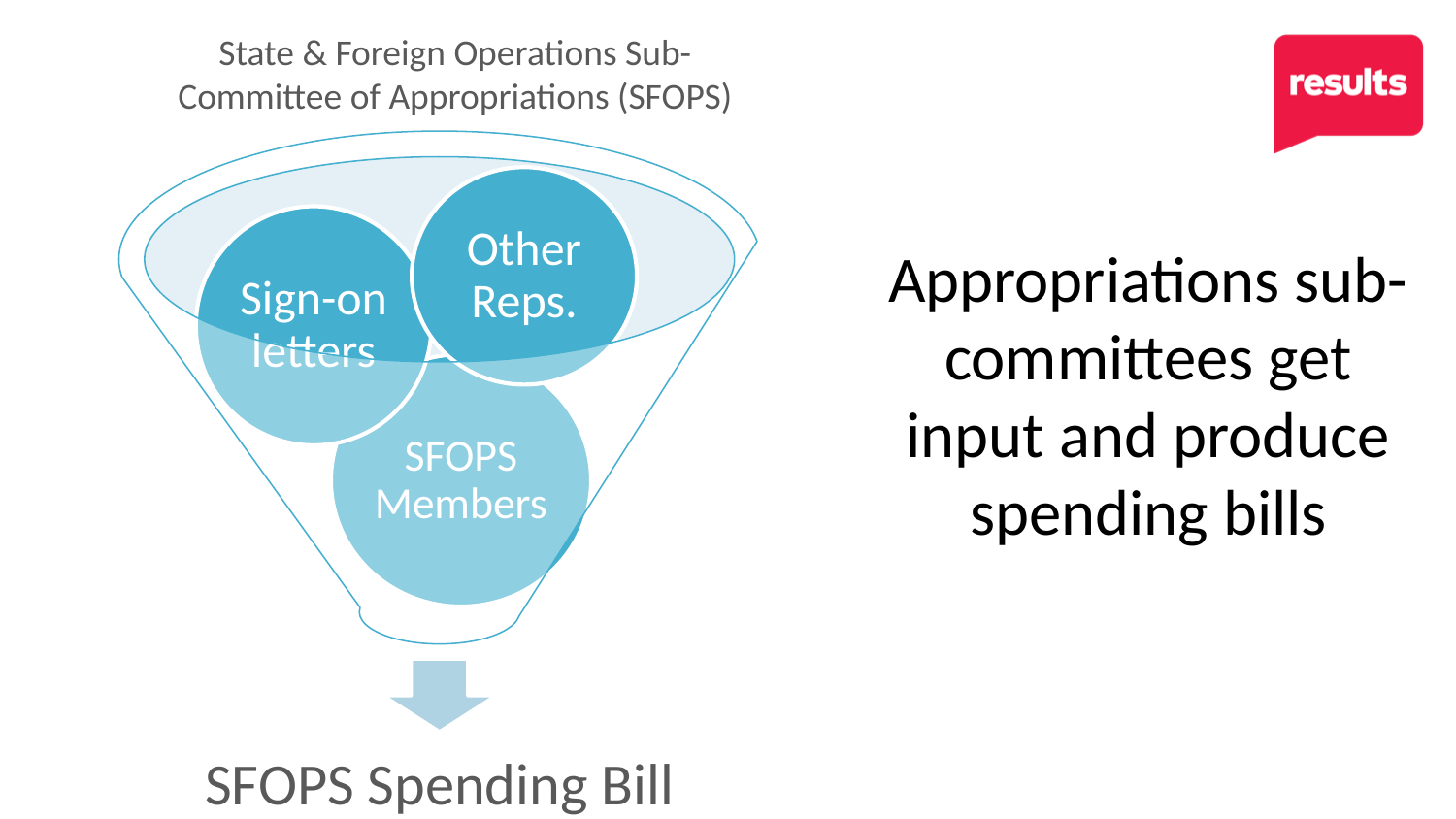

State & Foreign Operations Sub-Committee of Appropriations (SFOPS)
SFOPS Spending Bill
SFOPS Members
Sign-on letters
Other Reps.
# Appropriations sub-committees get input and produce spending bills